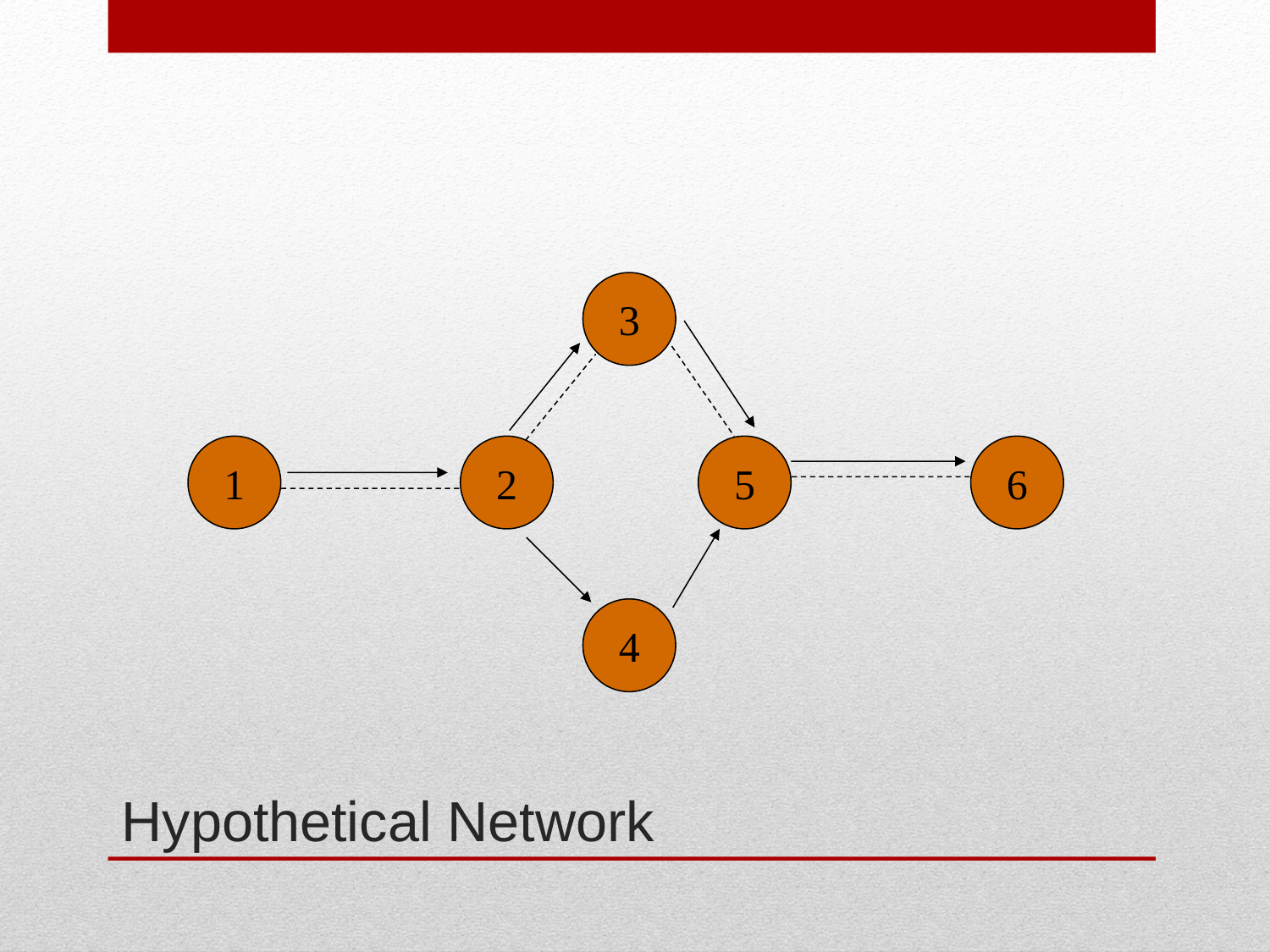

3

1
2
5
6

4
# Hypothetical Network